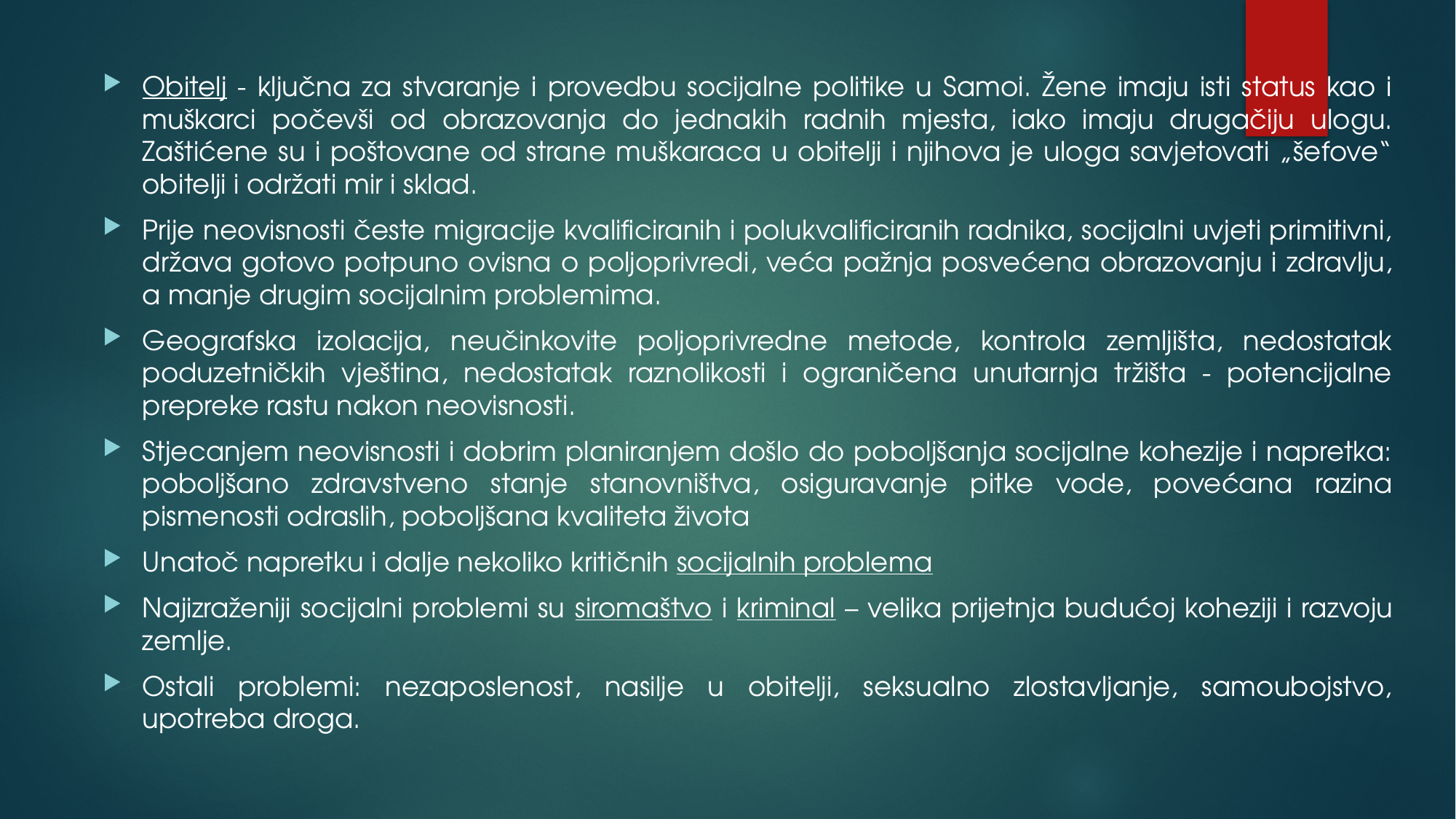

Obitelj - ključna za stvaranje i provedbu socijalne politike u Samoi. Žene imaju isti status kao i muškarci počevši od obrazovanja do jednakih radnih mjesta, iako imaju drugačiju ulogu. Zaštićene su i poštovane od strane muškaraca u obitelji i njihova je uloga savjetovati „šefove“ obitelji i održati mir i sklad.
Prije neovisnosti česte migracije kvalificiranih i polukvalificiranih radnika, socijalni uvjeti primitivni, država gotovo potpuno ovisna o poljoprivredi, veća pažnja posvećena obrazovanju i zdravlju, a manje drugim socijalnim problemima.
Geografska izolacija, neučinkovite poljoprivredne metode, kontrola zemljišta, nedostatak poduzetničkih vještina, nedostatak raznolikosti i ograničena unutarnja tržišta - potencijalne prepreke rastu nakon neovisnosti.
Stjecanjem neovisnosti i dobrim planiranjem došlo do poboljšanja socijalne kohezije i napretka: poboljšano zdravstveno stanje stanovništva, osiguravanje pitke vode, povećana razina pismenosti odraslih, poboljšana kvaliteta života
Unatoč napretku i dalje nekoliko kritičnih socijalnih problema
Najizraženiji socijalni problemi su siromaštvo i kriminal – velika prijetnja budućoj koheziji i razvoju zemlje.
Ostali problemi: nezaposlenost, nasilje u obitelji, seksualno zlostavljanje, samoubojstvo, upotreba droga.